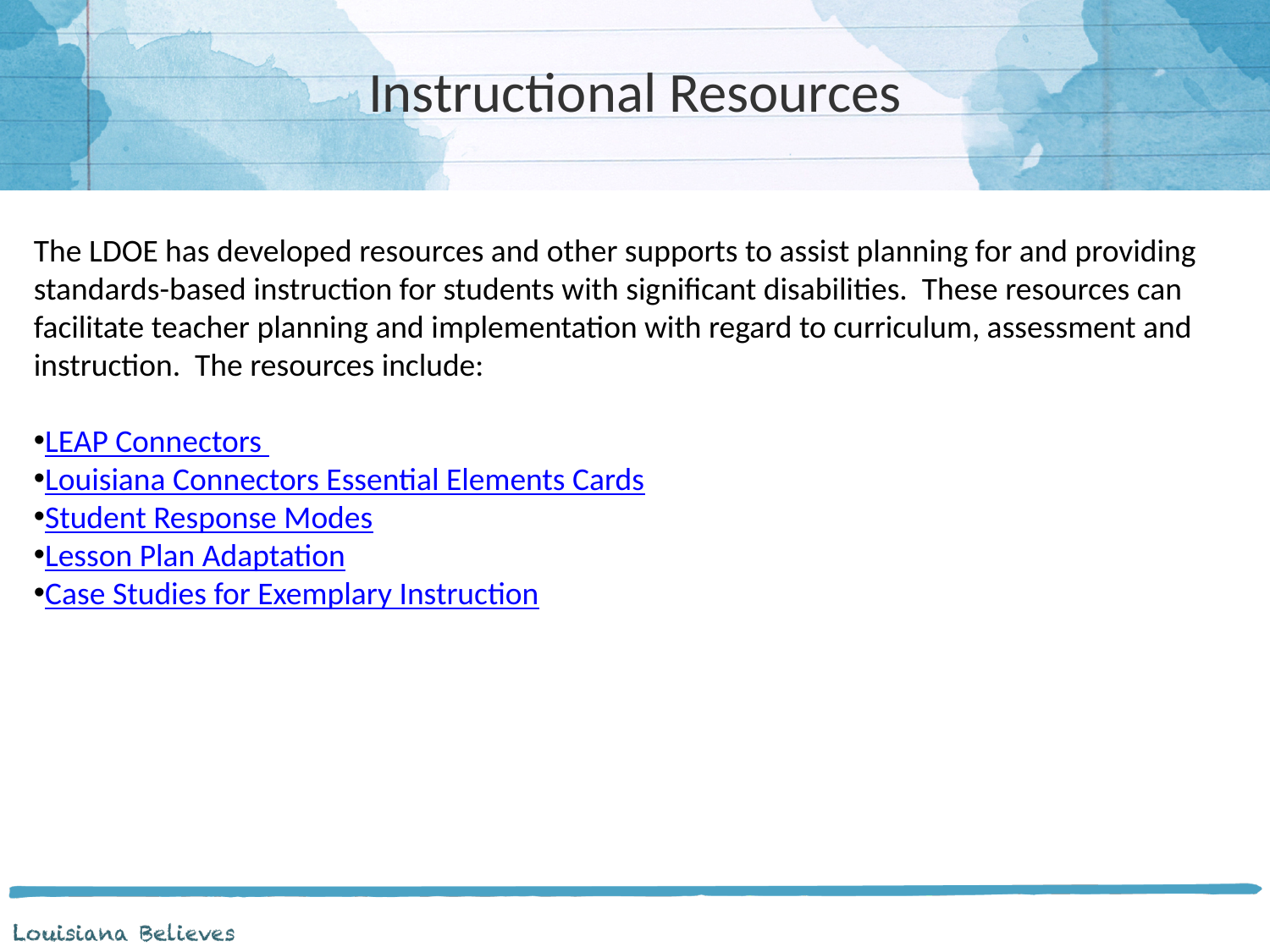

# Instructional Resources

The LDOE has developed resources and other supports to assist planning for and providing standards-based instruction for students with significant disabilities.  These resources can facilitate teacher planning and implementation with regard to curriculum, assessment and instruction.  The resources include:

LEAP Connectors
Louisiana Connectors Essential Elements Cards
Student Response Modes
Lesson Plan Adaptation
Case Studies for Exemplary Instruction